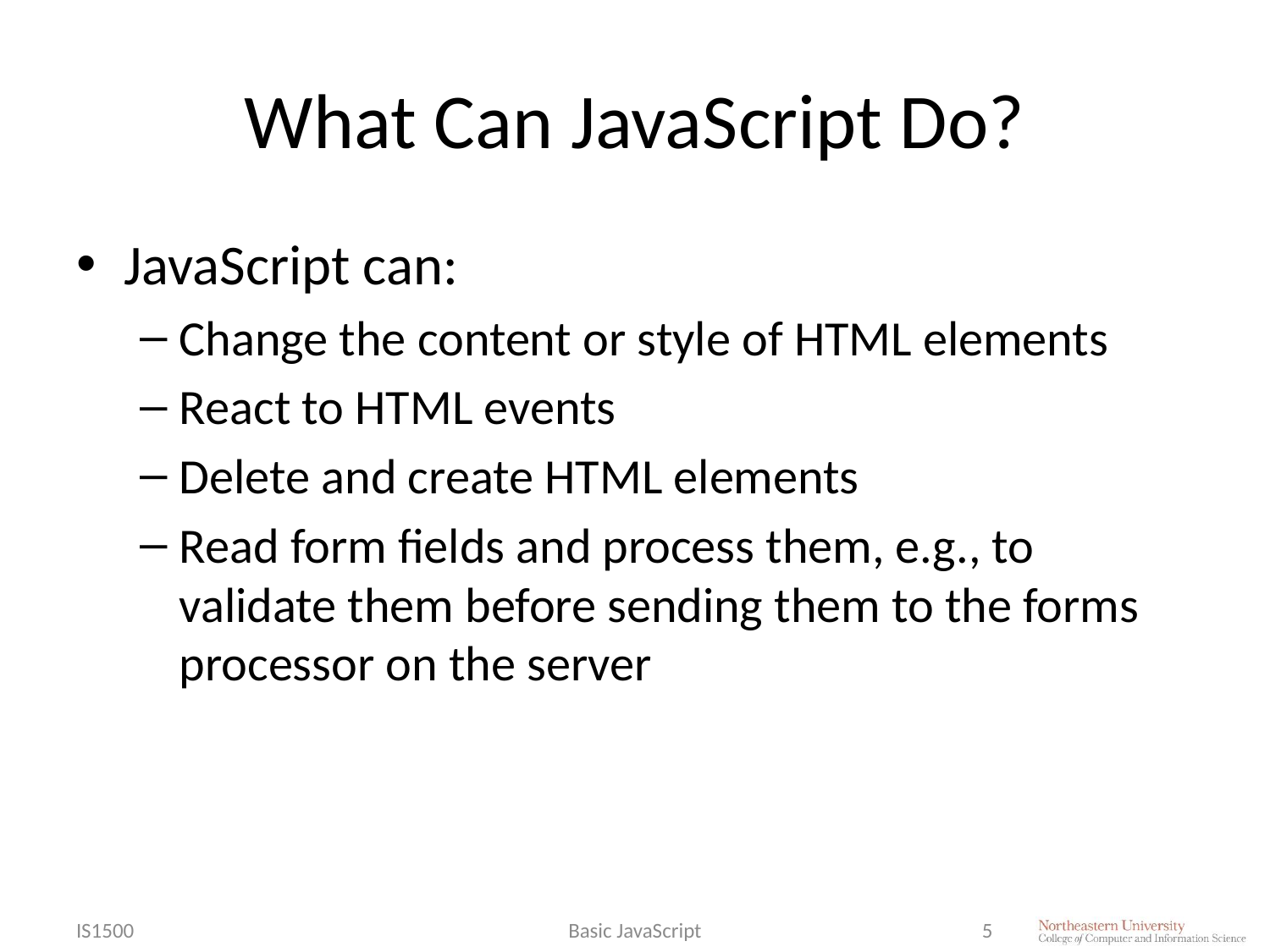

# What Can JavaScript Do?
JavaScript can:
Change the content or style of HTML elements
React to HTML events
Delete and create HTML elements
Read form fields and process them, e.g., to validate them before sending them to the forms processor on the server
IS1500
Basic JavaScript
5